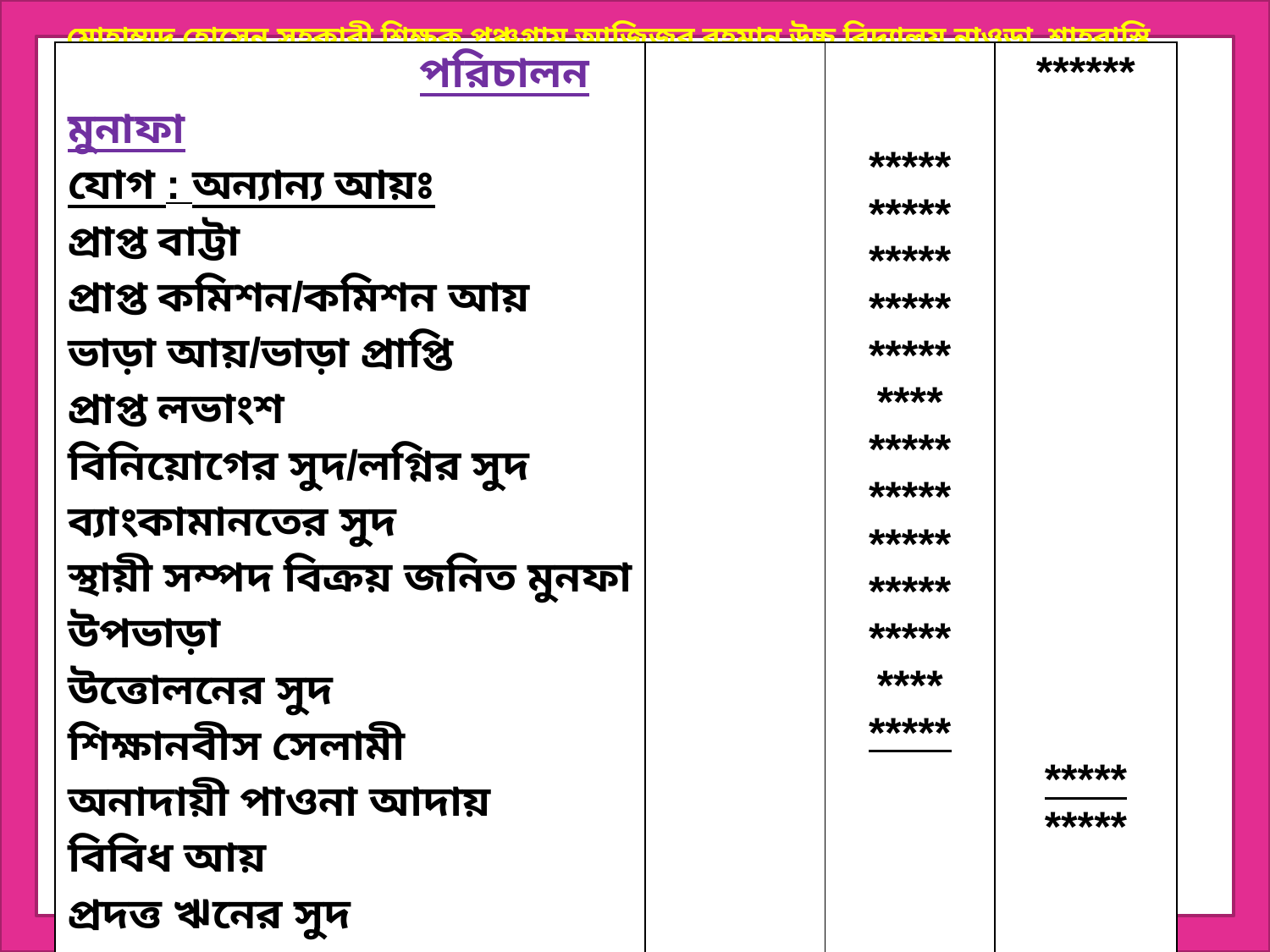

| পরিচালন মুনাফা যোগ : অন্যান্য আয়ঃ প্রাপ্ত বাট্টা প্রাপ্ত কমিশন/কমিশন আয় ভাড়া আয়/ভাড়া প্রাপ্তি প্রাপ্ত লভাংশ বিনিয়োগের সুদ/লগ্নির সুদ ব্যাংকামানতের সুদ স্থায়ী সম্পদ বিক্রয় জনিত মুনফা উপভাড়া উত্তোলনের সুদ শিক্ষানবীস সেলামী অনাদায়ী পাওনা আদায় বিবিধ আয় প্রদত্ত ঋনের সুদ |  | \*\*\*\*\* \*\*\*\*\* \*\*\*\*\* \*\*\*\*\* \*\*\*\*\* \*\*\*\* \*\*\*\*\* \*\*\*\*\* \*\*\*\*\* \*\*\*\*\* \*\*\*\*\* \*\*\*\* \*\*\*\*\* | \*\*\*\*\*\* \*\*\*\*\* \*\*\*\*\* |
| --- | --- | --- | --- |